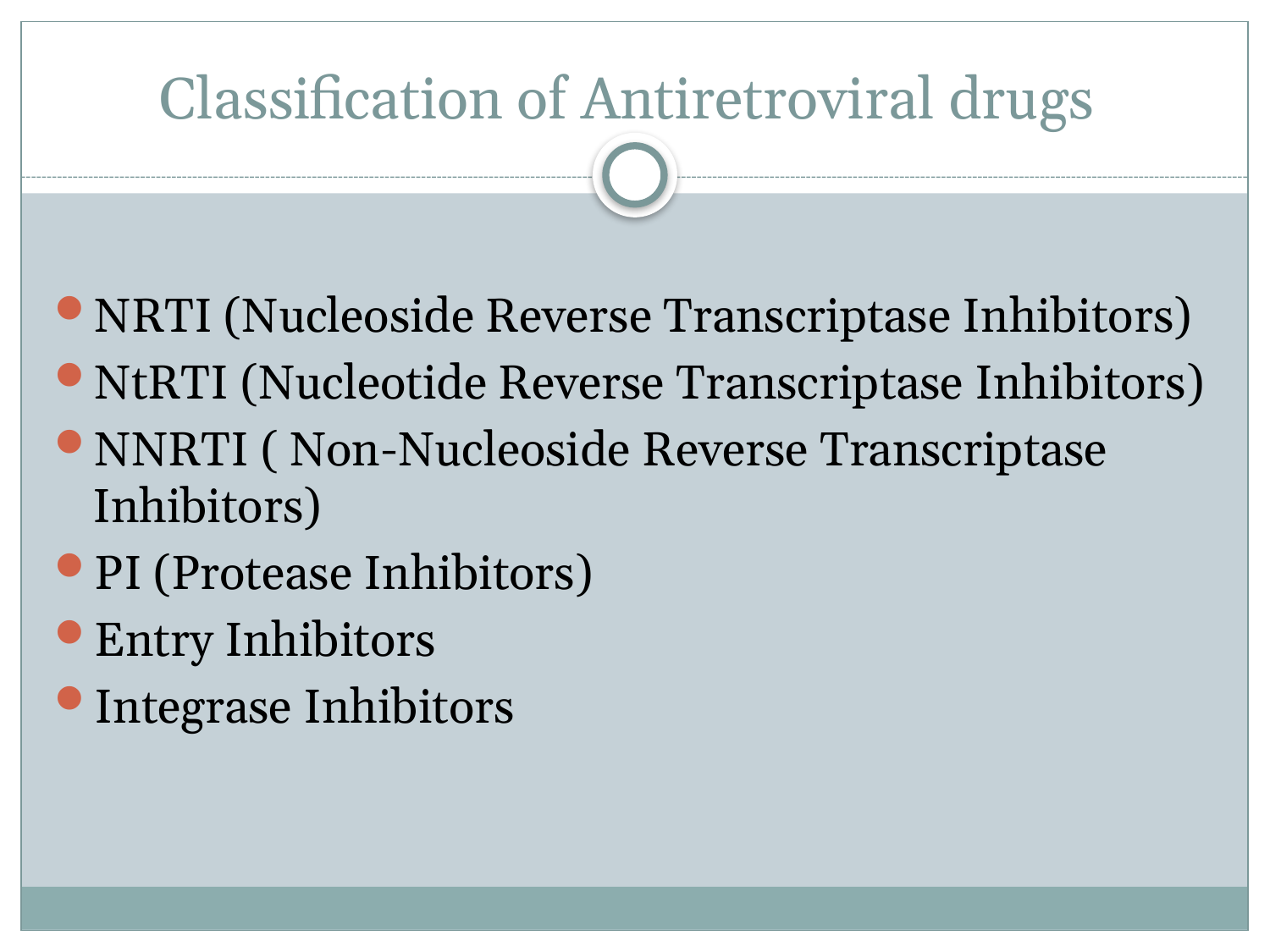

# Classification of Antiretroviral drugs

NRTI (Nucleoside Reverse Transcriptase Inhibitors)
NtRTI (Nucleotide Reverse Transcriptase Inhibitors)
NNRTI ( Non-Nucleoside Reverse Transcriptase Inhibitors)
PI (Protease Inhibitors)
Entry Inhibitors
Integrase Inhibitors